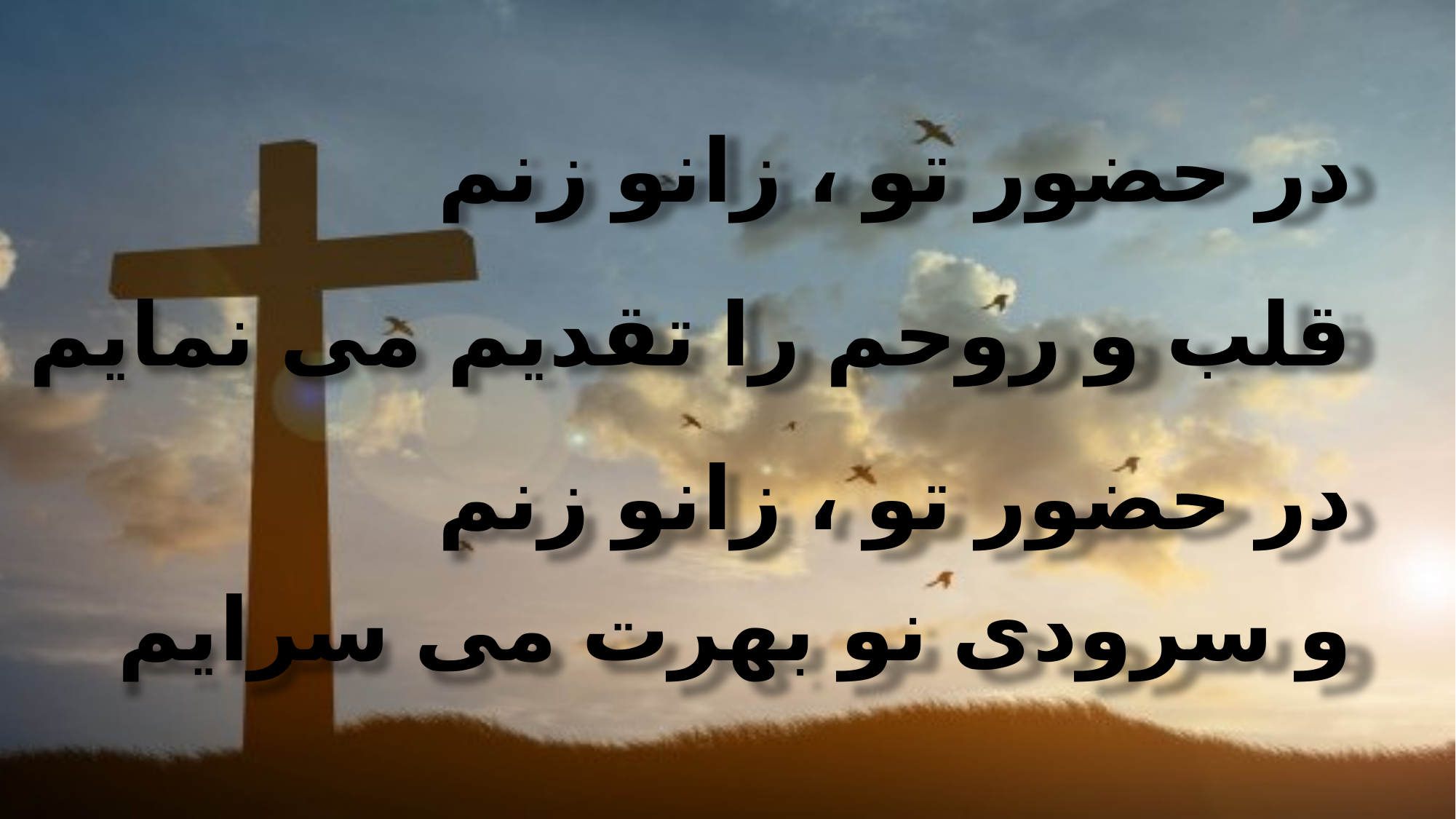

در حضور تو ، زانو زنم

   قلب و روحم را تقدیم می نمایم

   در حضور تو ، زانو زنم
   و سرودی نو بهرت می سرایم